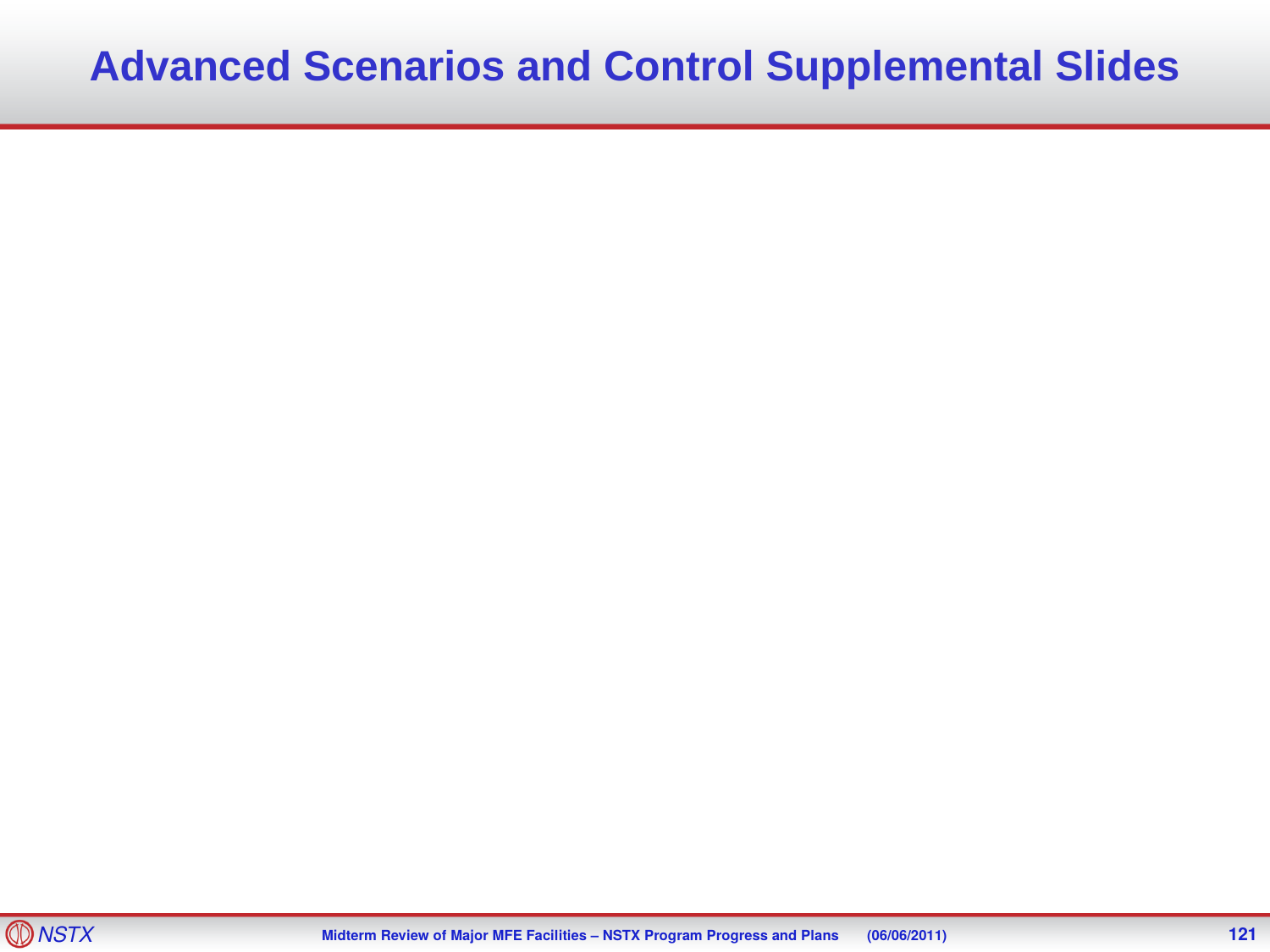

# Advanced Scenarios and Control Supplemental Slides